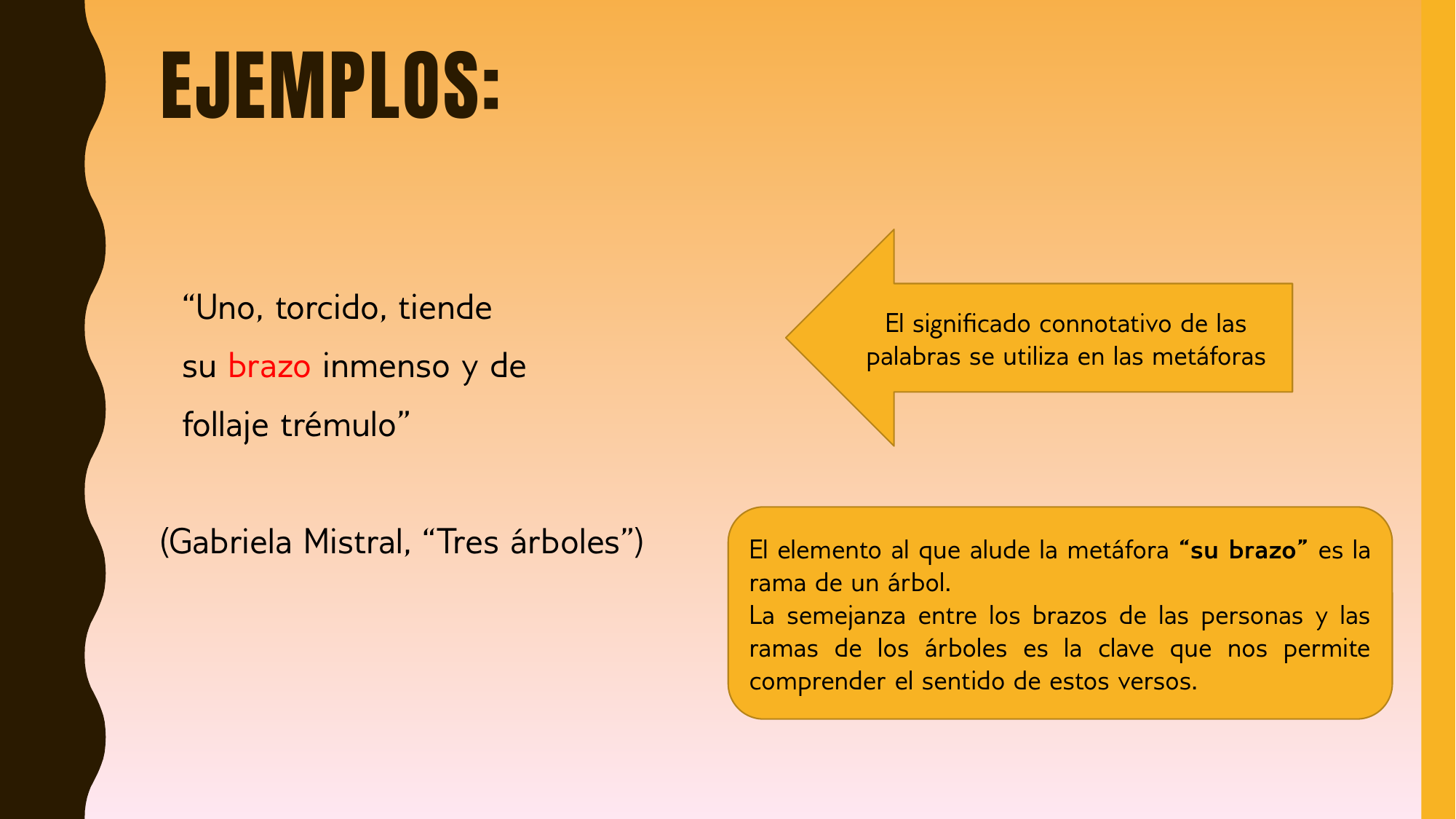

# EJEMPLOS:
El significado connotativo de las palabras se utiliza en las metáforas
  “Uno, torcido, tiende
  su brazo inmenso y de
  follaje trémulo”

(Gabriela Mistral, “Tres árboles”)
El elemento al que alude la metáfora “su brazo” es la rama de un árbol.
La semejanza entre los brazos de las personas y las ramas de los árboles es la clave que nos permite comprender el sentido de estos versos.